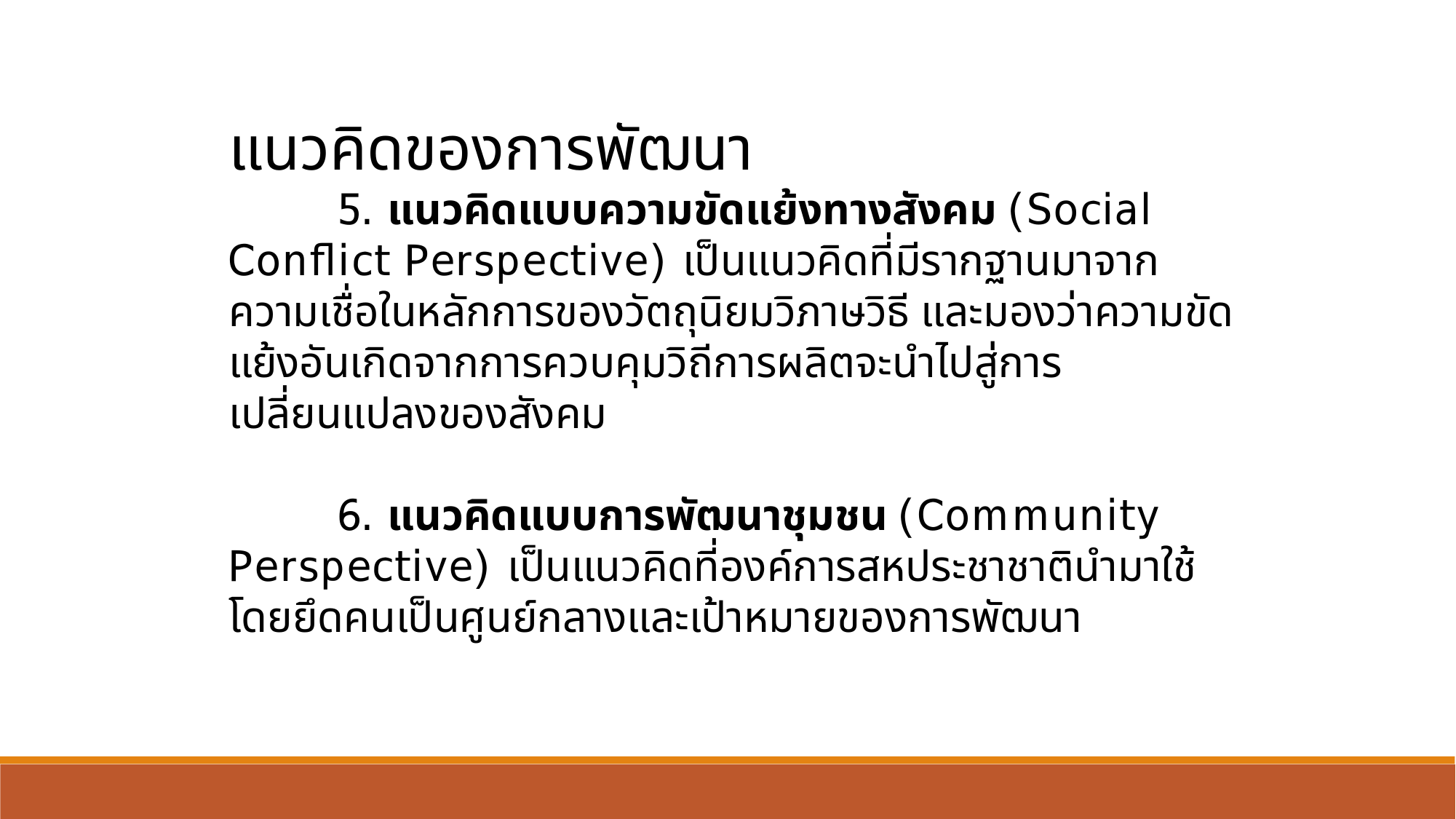

แนวคิดของการพัฒนา
	5. แนวคิดแบบความขัดแย้งทางสังคม (Social Conflict Perspective) เป็นแนวคิดที่มีรากฐานมาจากความเชื่อในหลักการของวัตถุนิยมวิภาษวิธี และมองว่าความขัดแย้งอันเกิดจากการควบคุมวิถีการผลิตจะนำไปสู่การเปลี่ยนแปลงของสังคม

	6. แนวคิดแบบการพัฒนาชุมชน (Community Perspective) เป็นแนวคิดที่องค์การสหประชาชาตินำมาใช้โดยยึดคนเป็นศูนย์กลางและเป้าหมายของการพัฒนา